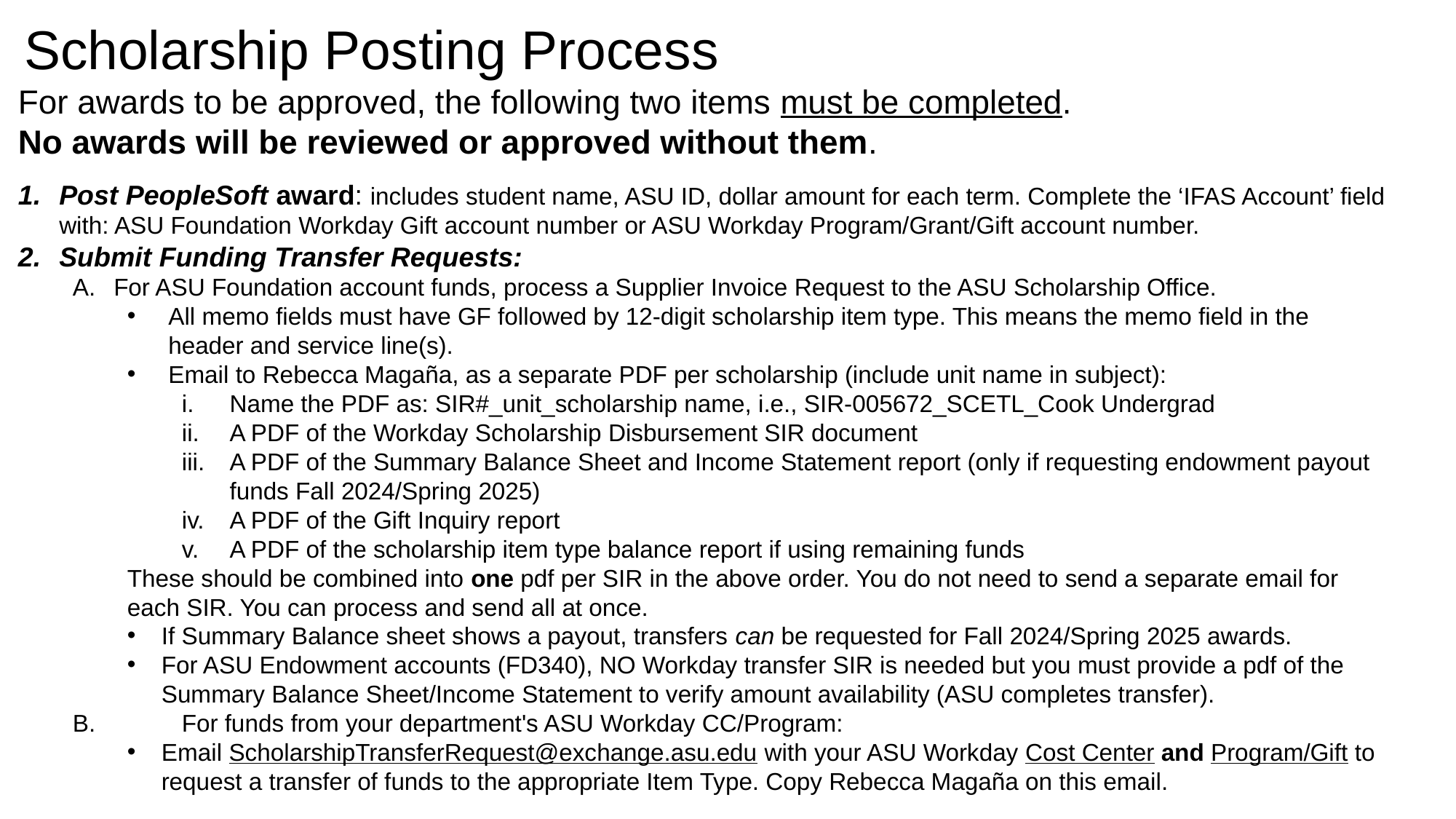

# Scholarship Posting Process
For awards to be approved, the following two items must be completed.
No awards will be reviewed or approved without them.

Post PeopleSoft award: includes student name, ASU ID, dollar amount for each term. Complete the ‘IFAS Account’ field with: ASU Foundation Workday Gift account number or ASU Workday Program/Grant/Gift account number.
Submit Funding Transfer Requests:
For ASU Foundation account funds, process a Supplier Invoice Request to the ASU Scholarship Office.
All memo fields must have GF followed by 12-digit scholarship item type. This means the memo field in the header and service line(s).
Email to Rebecca Magaña, as a separate PDF per scholarship (include unit name in subject):
Name the PDF as: SIR#_unit_scholarship name, i.e., SIR-005672_SCETL_Cook Undergrad
A PDF of the Workday Scholarship Disbursement SIR document
A PDF of the Summary Balance Sheet and Income Statement report (only if requesting endowment payout funds Fall 2024/Spring 2025)
A PDF of the Gift Inquiry report
A PDF of the scholarship item type balance report if using remaining funds
	These should be combined into one pdf per SIR in the above order. You do not need to send a separate email for 	each SIR. You can process and send all at once.
If Summary Balance sheet shows a payout, transfers can be requested for Fall 2024/Spring 2025 awards.
For ASU Endowment accounts (FD340), NO Workday transfer SIR is needed but you must provide a pdf of the Summary Balance Sheet/Income Statement to verify amount availability (ASU completes transfer).
B.	For funds from your department's ASU Workday CC/Program:
Email ScholarshipTransferRequest@exchange.asu.edu with your ASU Workday Cost Center and Program/Gift to request a transfer of funds to the appropriate Item Type. Copy Rebecca Magaña on this email.